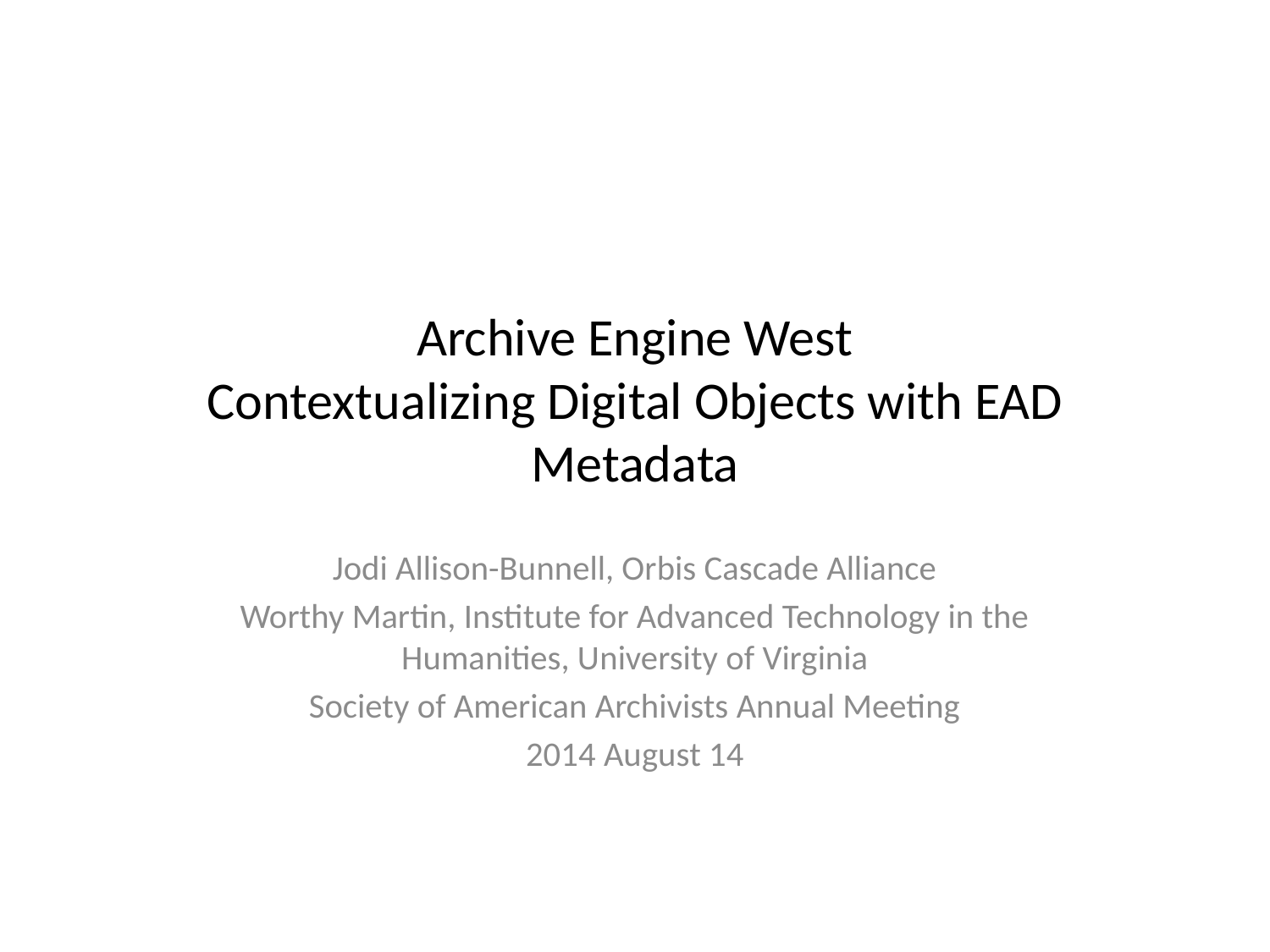

# Archive Engine West Contextualizing Digital Objects with EAD Metadata
Jodi Allison-Bunnell, Orbis Cascade Alliance
Worthy Martin, Institute for Advanced Technology in the Humanities, University of Virginia
Society of American Archivists Annual Meeting
2014 August 14